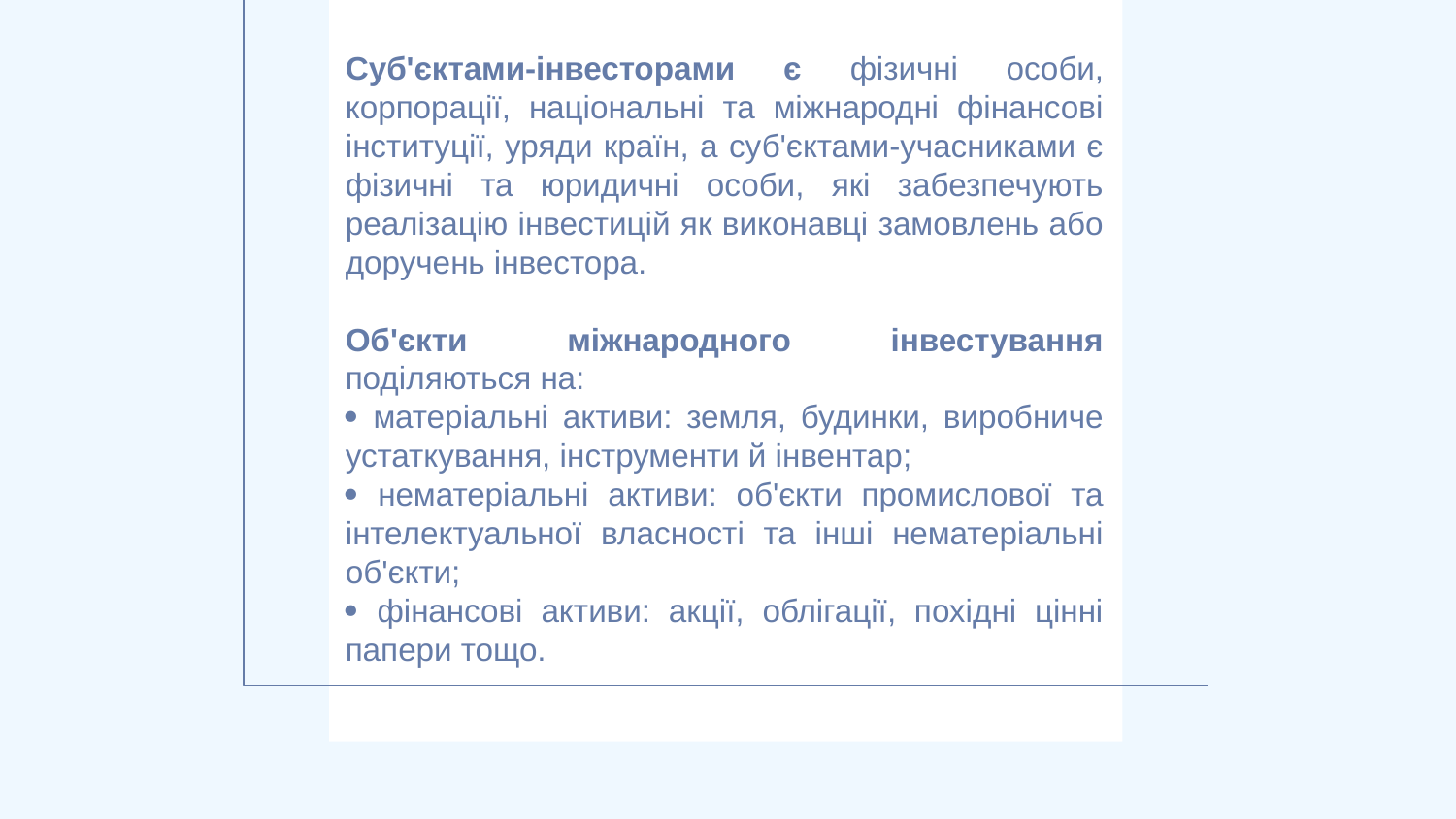

Суб'єктами-інвесторами є фізичні особи, корпорації, національні та міжнародні фінансові інституції, уряди країн, а суб'єктами-учасниками є фізичні та юридичні особи, які забезпечують реалізацію інвестицій як виконавці замовлень або доручень інвестора.

Об'єкти міжнародного інвестування поділяються на:
• матеріальні активи: земля, будинки, виробниче устаткування, інструменти й інвентар;
• нематеріальні активи: об'єкти промислової та інтелектуальної власності та інші нематеріальні об'єкти;
• фінансові активи: акції, облігації, похідні цінні папери тощо.